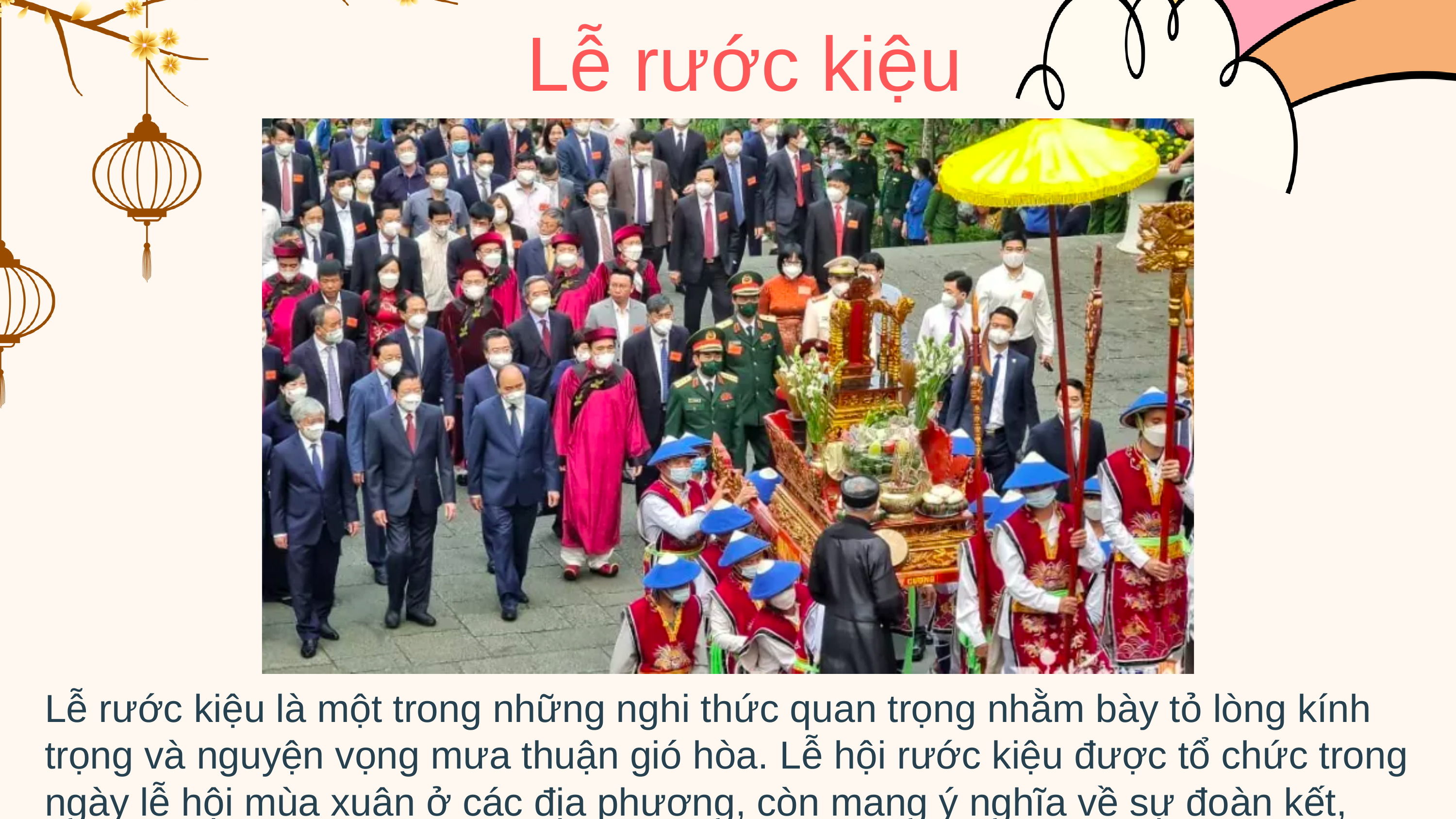

Lễ rước kiệu

Lễ rước kiệu là một trong những nghi thức quan trọng nhằm bày tỏ lòng kính trọng và nguyện vọng mưa thuận gió hòa. Lễ hội rước kiệu được tổ chức trong ngày lễ hội mùa xuân ở các địa phương, còn mang ý nghĩa về sự đoàn kết, lòng biết ơn và niềm tự hào của người dân nơi đây.